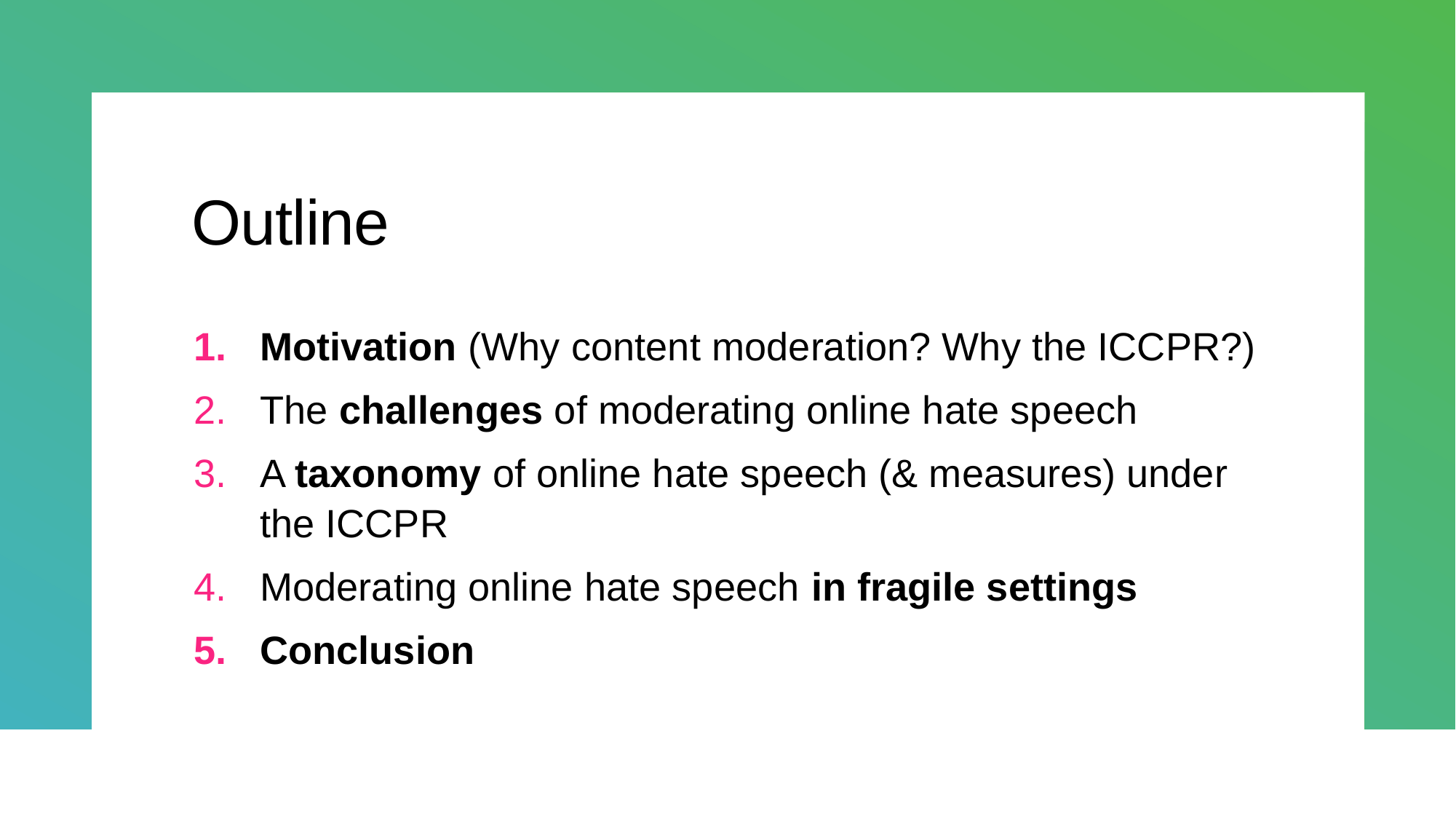

# Outline
Motivation (Why content moderation? Why the ICCPR?)
The challenges of moderating online hate speech
A taxonomy of online hate speech (& measures) under the ICCPR
Moderating online hate speech in fragile settings
Conclusion